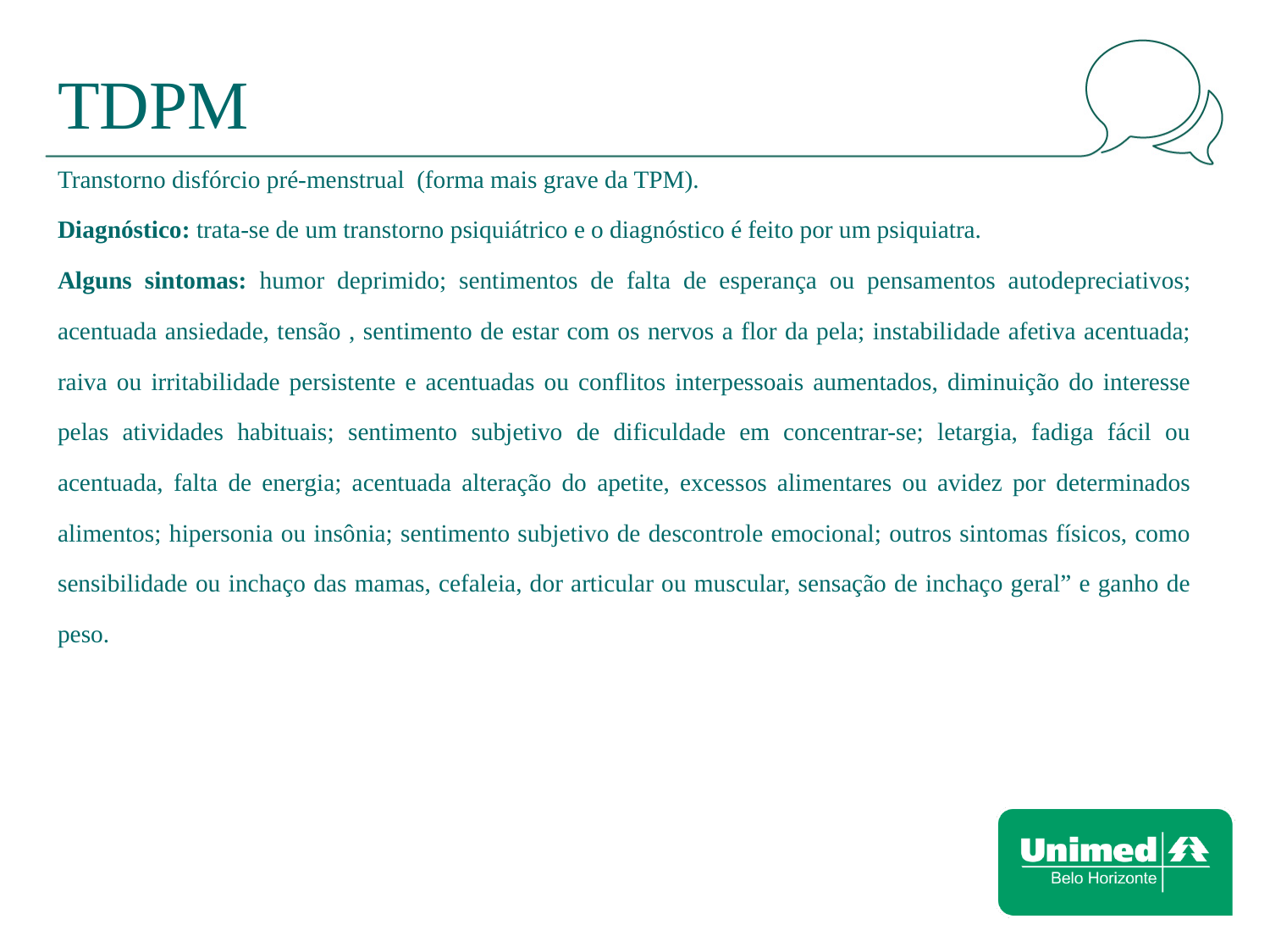

# TDPM
Transtorno disfórcio pré-menstrual  (forma mais grave da TPM).
Diagnóstico: trata-se de um transtorno psiquiátrico e o diagnóstico é feito por um psiquiatra.
Alguns sintomas: humor deprimido; sentimentos de falta de esperança ou pensamentos autodepreciativos; acentuada ansiedade, tensão , sentimento de estar com os nervos a flor da pela; instabilidade afetiva acentuada; raiva ou irritabilidade persistente e acentuadas ou conflitos interpessoais aumentados, diminuição do interesse pelas atividades habituais; sentimento subjetivo de dificuldade em concentrar-se; letargia, fadiga fácil ou acentuada, falta de energia; acentuada alteração do apetite, excessos alimentares ou avidez por determinados alimentos; hipersonia ou insônia; sentimento subjetivo de descontrole emocional; outros sintomas físicos, como sensibilidade ou inchaço das mamas, cefaleia, dor articular ou muscular, sensação de inchaço geral” e ganho de peso.